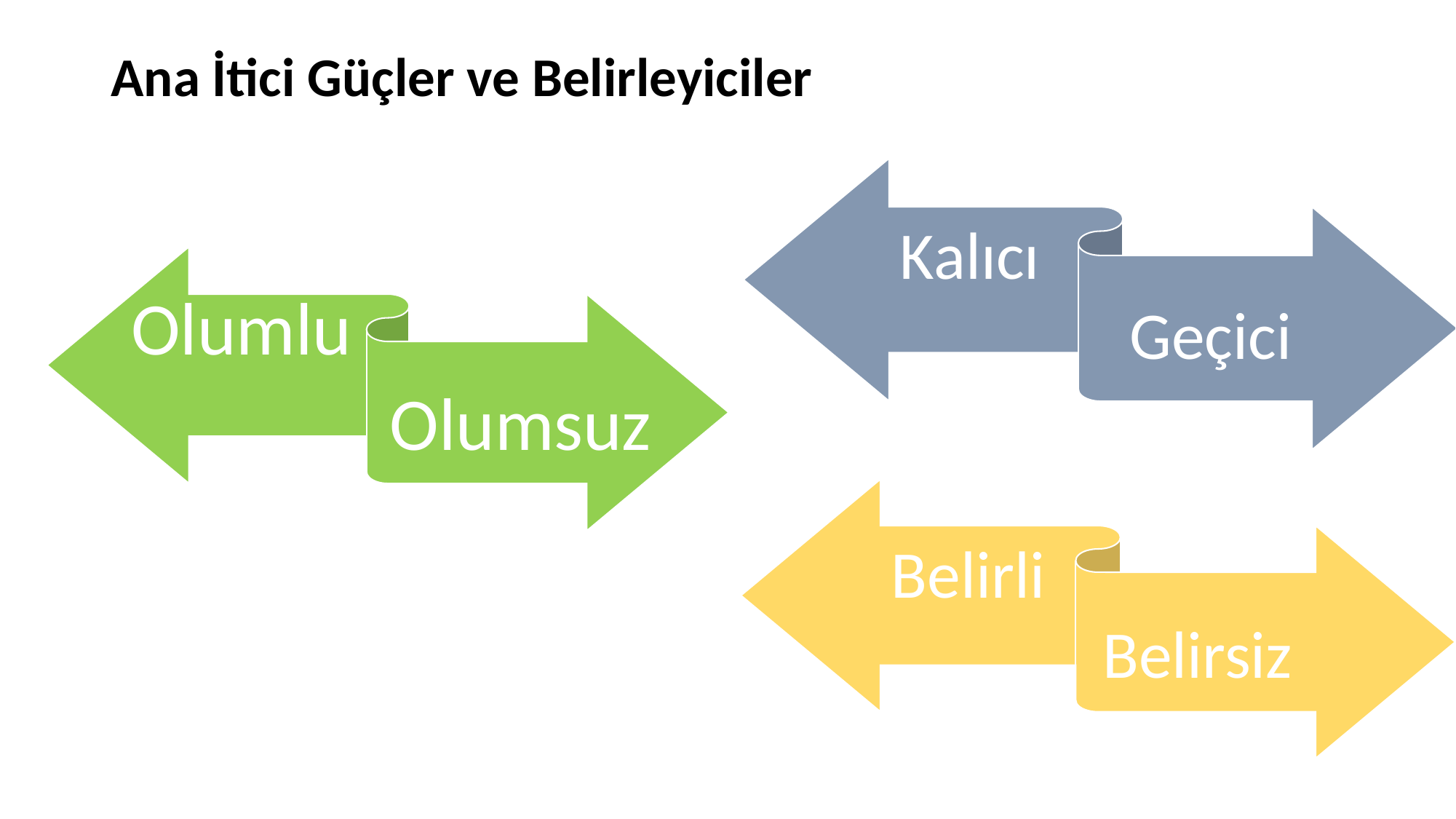

# Ana İtici Güçler ve Belirleyiciler
Olumlu
Olumsuz
Kalıcı			        Geçici
Belirli
              Belirsiz